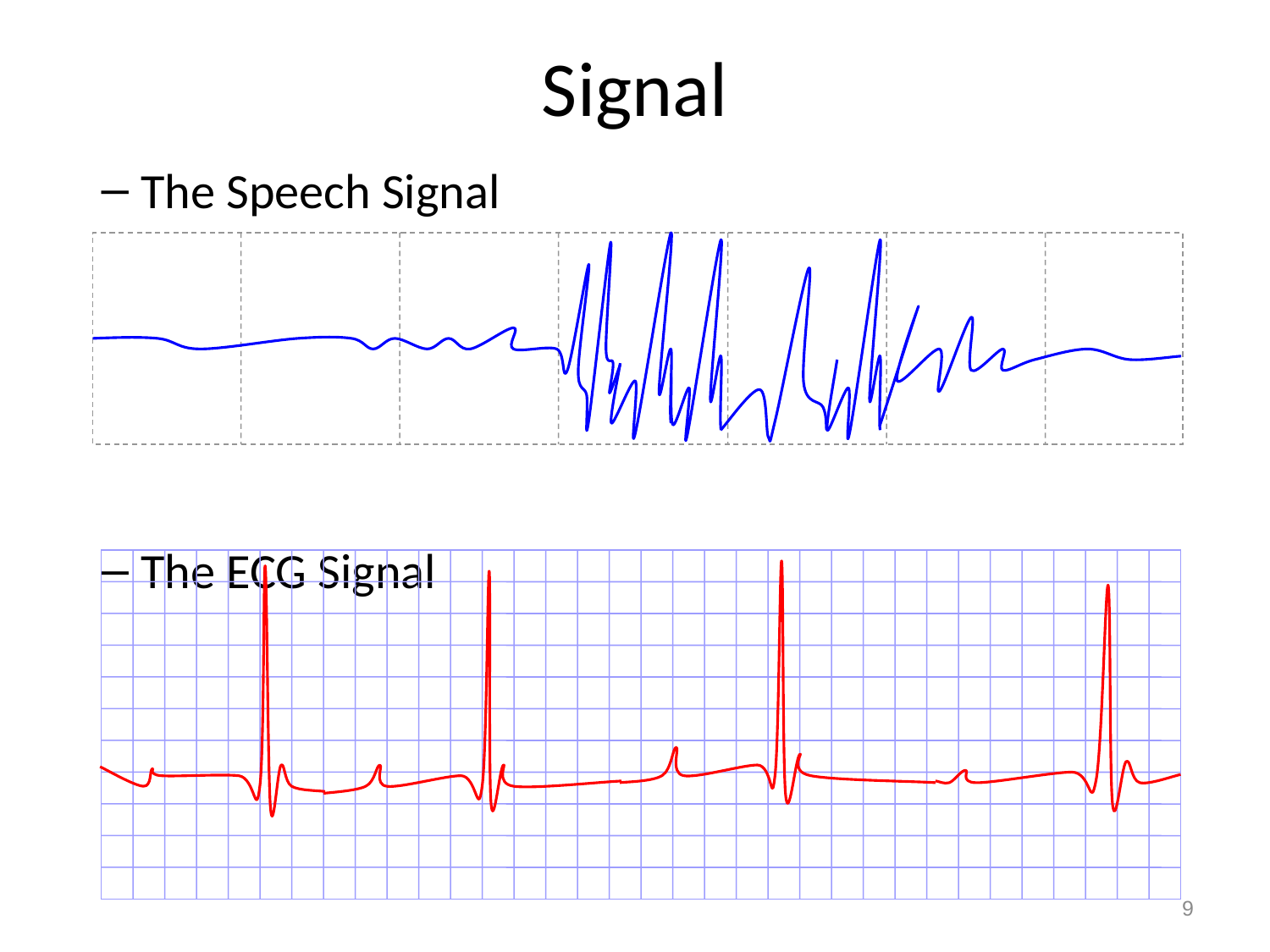

# Signal
The Speech Signal

The ECG Signal

9